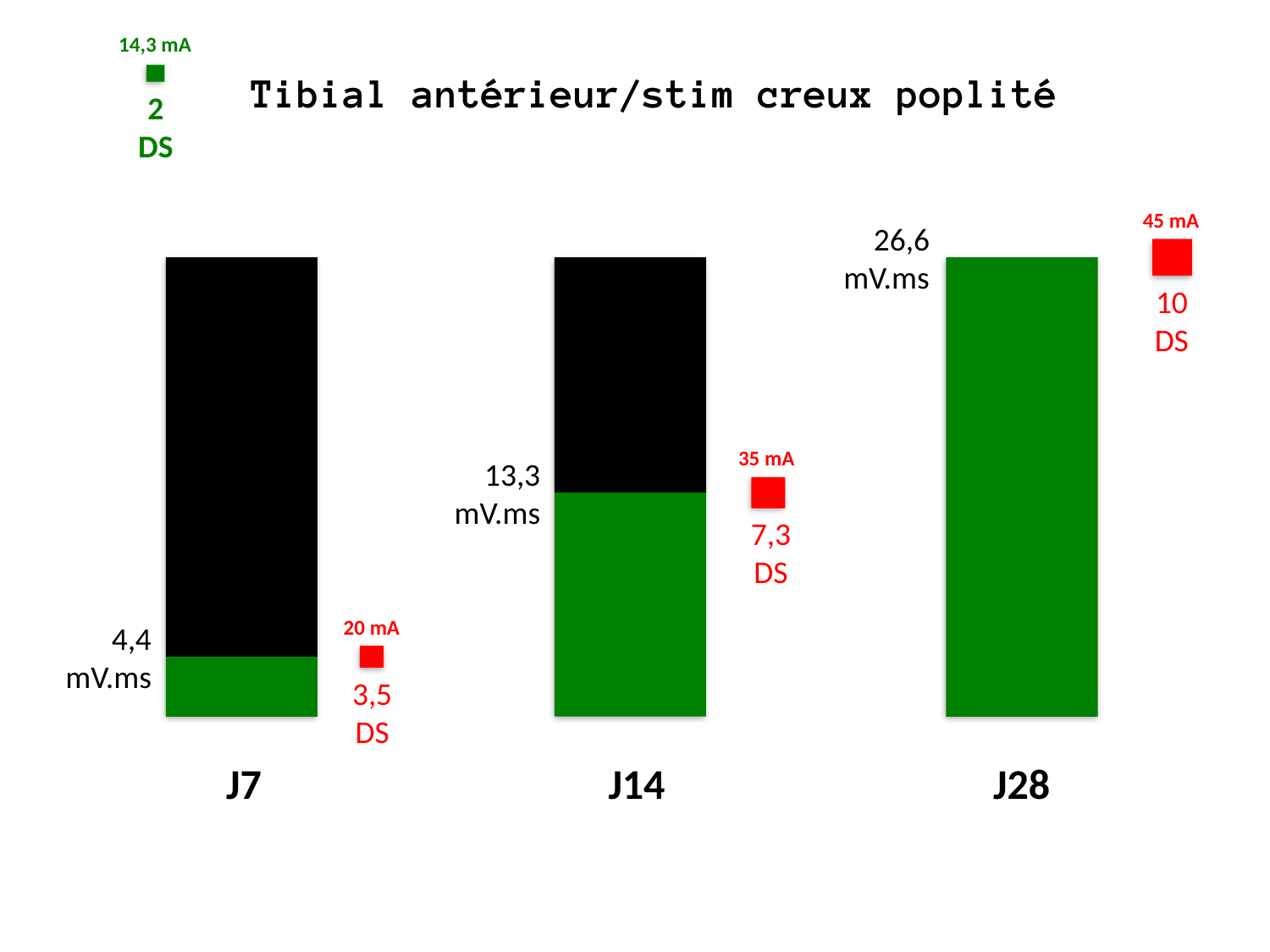

14,3 mA
Tibial antérieur/stim creux poplité

2
DS
45 mA
26,6
mV.ms

10
DS
35 mA
13,3
mV.ms

7,3
DS
20 mA
4,4
mV.ms

3,5
DS
J7
J14
J28